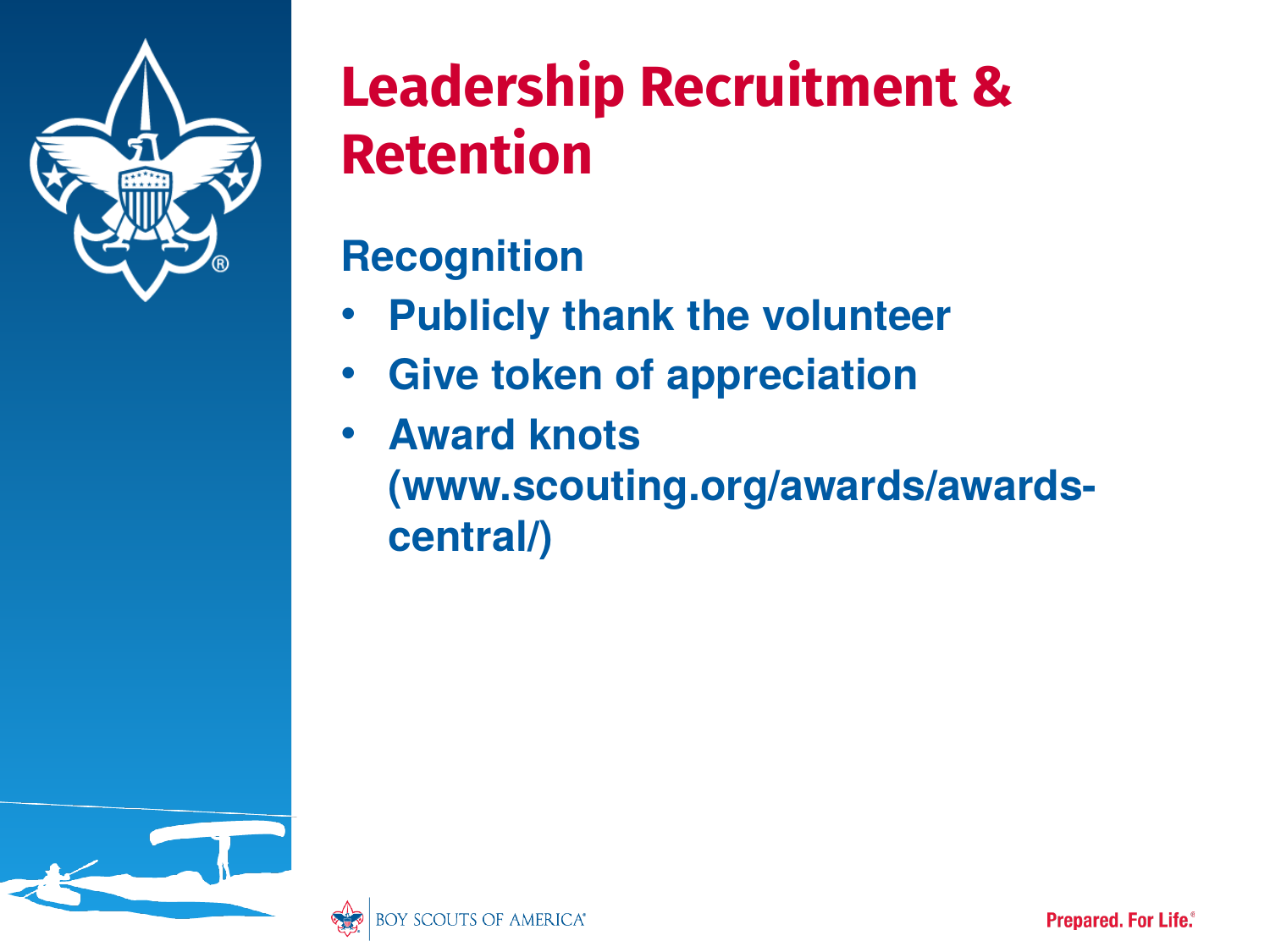

# Leadership Recruitment & Retention
Recognition
Publicly thank the volunteer
Give token of appreciation
Award knots (www.scouting.org/awards/awards-central/)